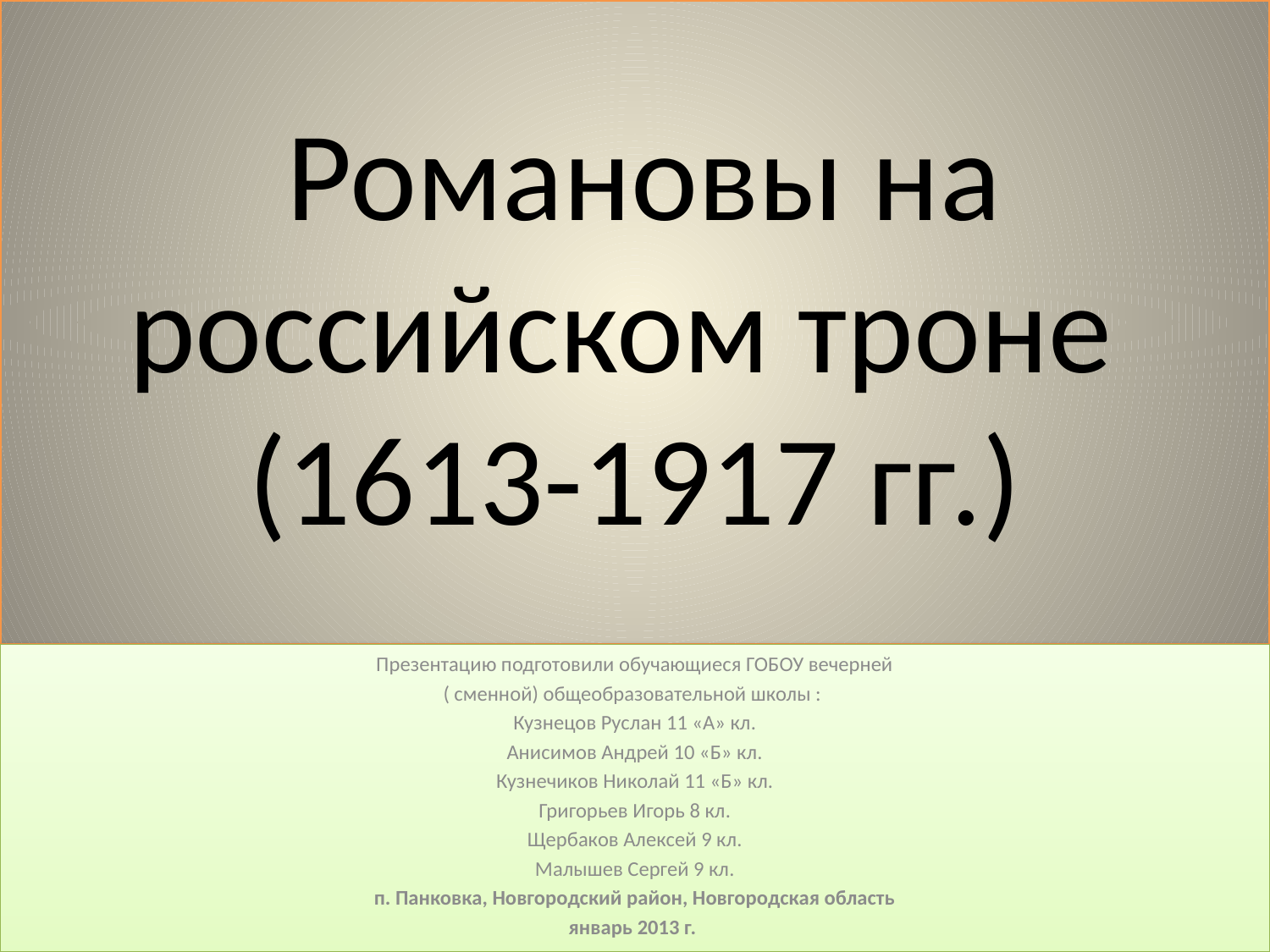

# Романовы на российском троне (1613-1917 гг.)
Презентацию подготовили обучающиеся ГОБОУ вечерней
( сменной) общеобразовательной школы :
Кузнецов Руслан 11 «А» кл.
Анисимов Андрей 10 «Б» кл.
Кузнечиков Николай 11 «Б» кл.
Григорьев Игорь 8 кл.
Щербаков Алексей 9 кл.
Малышев Сергей 9 кл.
п. Панковка, Новгородский район, Новгородская область
январь 2013 г.